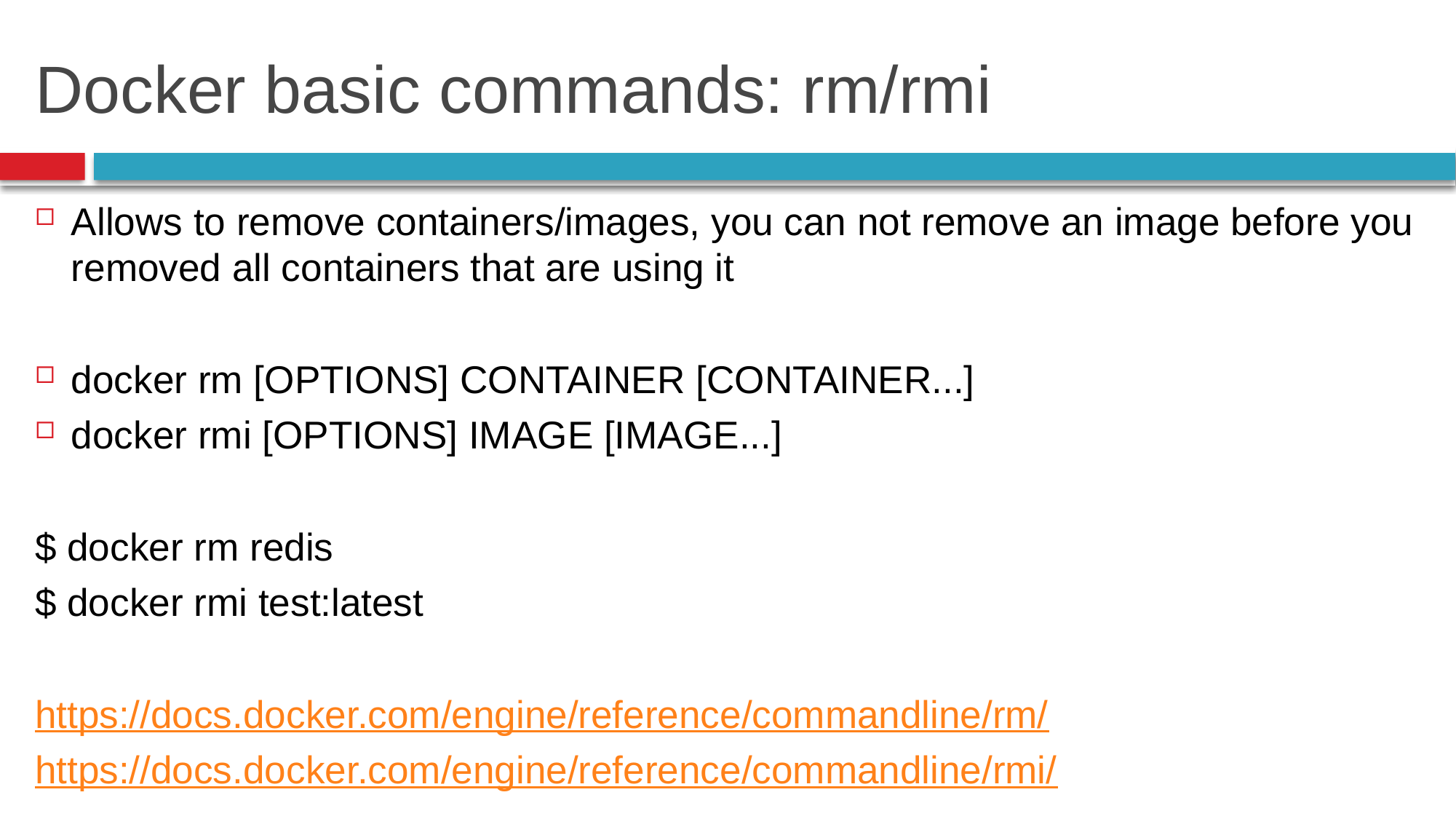

# Docker basic commands: rm/rmi
Allows to remove containers/images, you can not remove an image before you removed all containers that are using it

docker rm [OPTIONS] CONTAINER [CONTAINER...]
docker rmi [OPTIONS] IMAGE [IMAGE...]

$ docker rm redis
$ docker rmi test:latest

https://docs.docker.com/engine/reference/commandline/rm/
https://docs.docker.com/engine/reference/commandline/rmi/
89
Introduction.